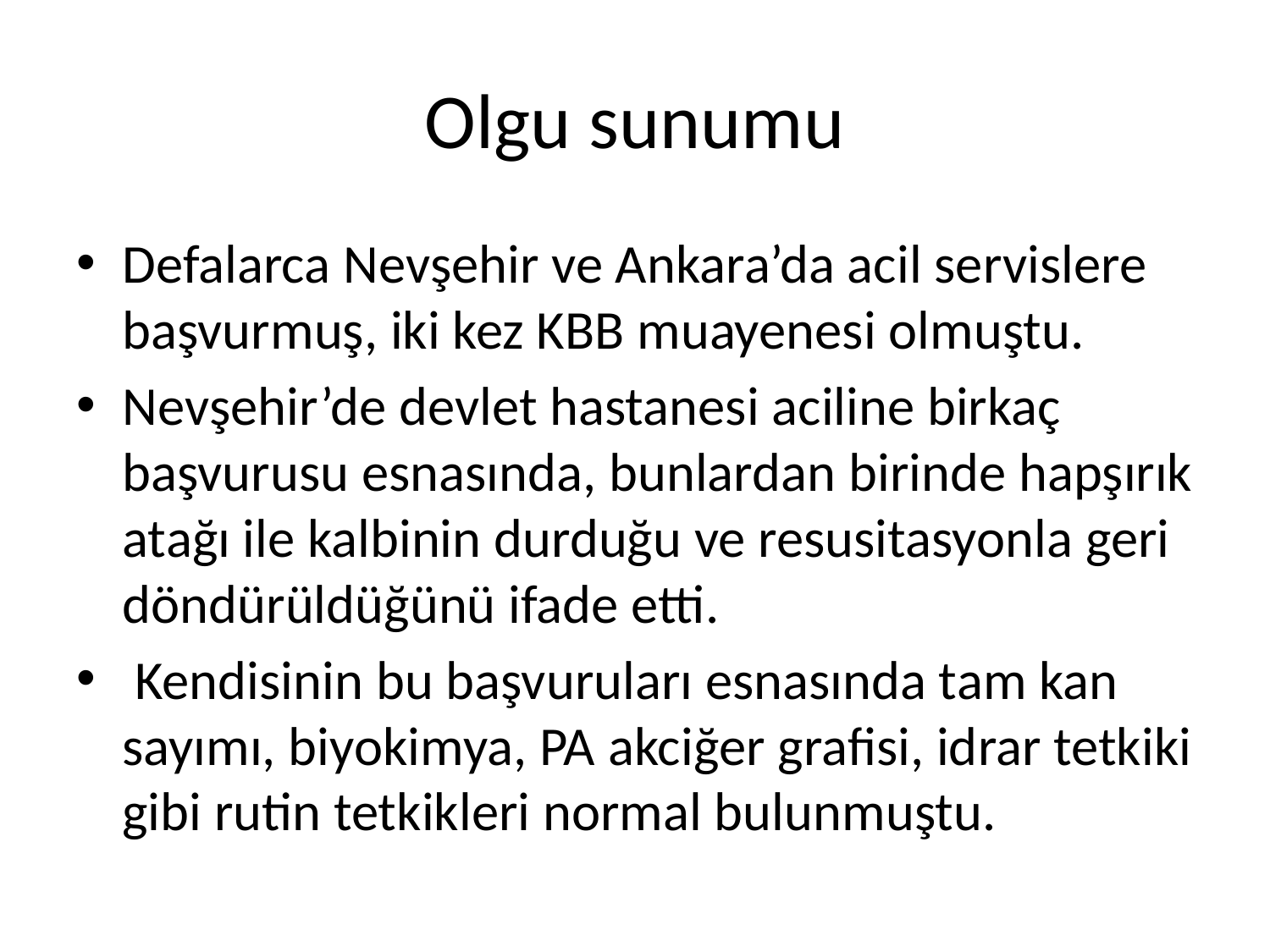

# Olgu sunumu
Defalarca Nevşehir ve Ankara’da acil servislere başvurmuş, iki kez KBB muayenesi olmuştu.
Nevşehir’de devlet hastanesi aciline birkaç başvurusu esnasında, bunlardan birinde hapşırık atağı ile kalbinin durduğu ve resusitasyonla geri döndürüldüğünü ifade etti.
 Kendisinin bu başvuruları esnasında tam kan sayımı, biyokimya, PA akciğer grafisi, idrar tetkiki gibi rutin tetkikleri normal bulunmuştu.